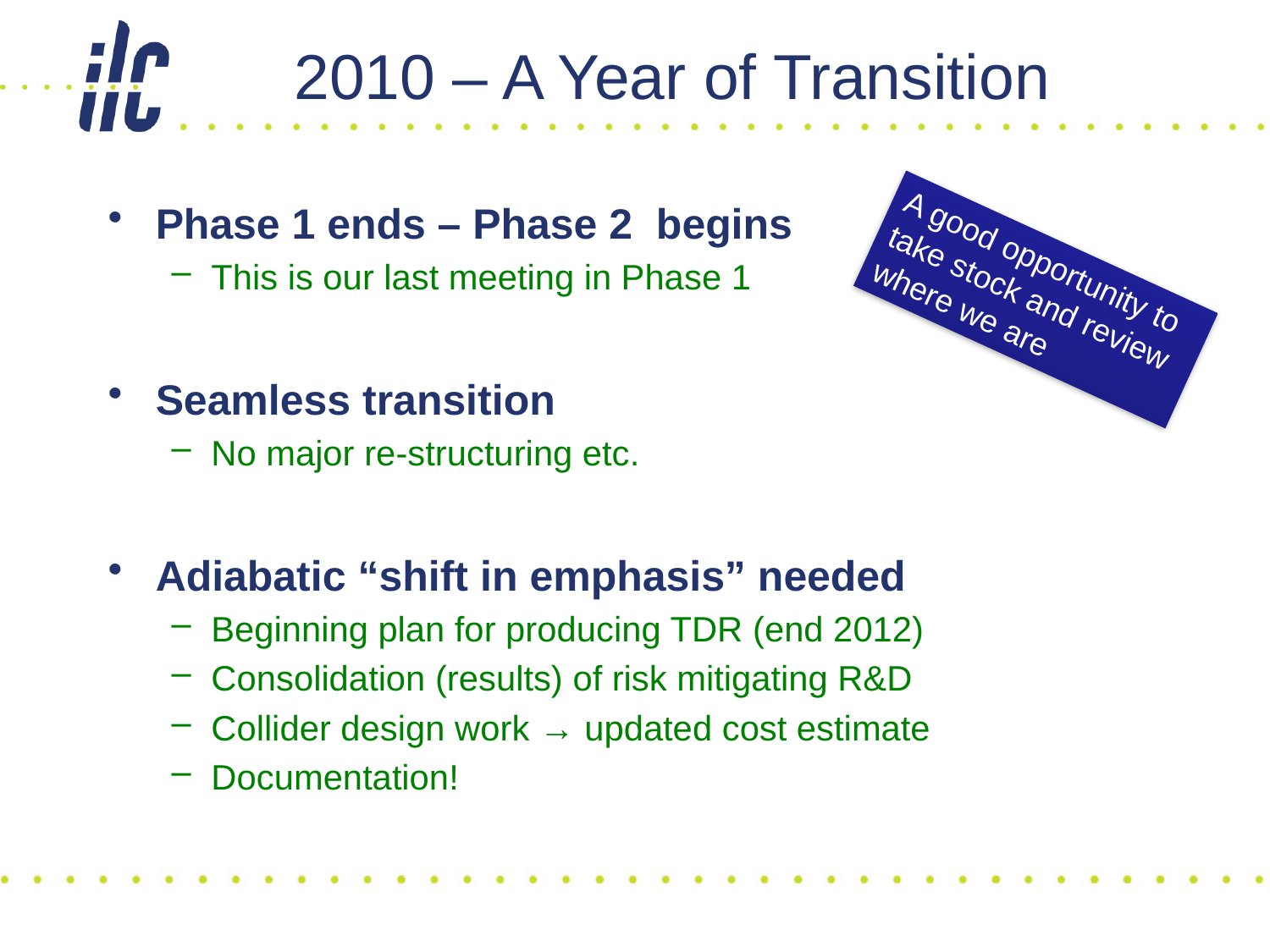

# 2010 – A Year of Transition
Phase 1 ends – Phase 2  begins
This is our last meeting in Phase 1

Seamless transition
No major re-structuring etc.

Adiabatic “shift in emphasis” needed
Beginning plan for producing TDR (end 2012)
Consolidation (results) of risk mitigating R&D
Collider design work → updated cost estimate
Documentation!

A good opportunity to take stock and review where we are